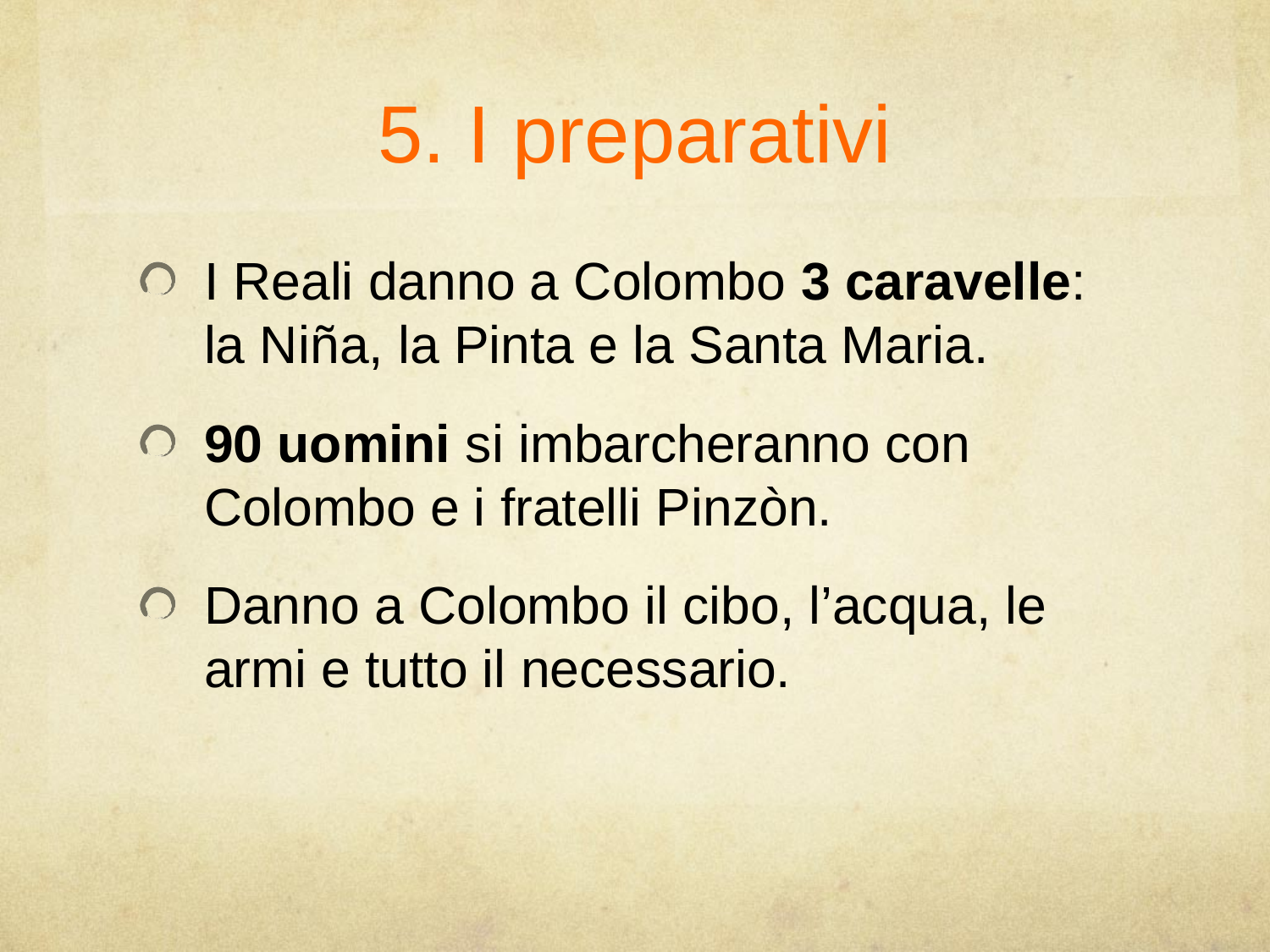

# 5. I preparativi
I Reali danno a Colombo 3 caravelle: la Niña, la Pinta e la Santa Maria.
90 uomini si imbarcheranno con Colombo e i fratelli Pinzòn.
Danno a Colombo il cibo, l’acqua, le armi e tutto il necessario.